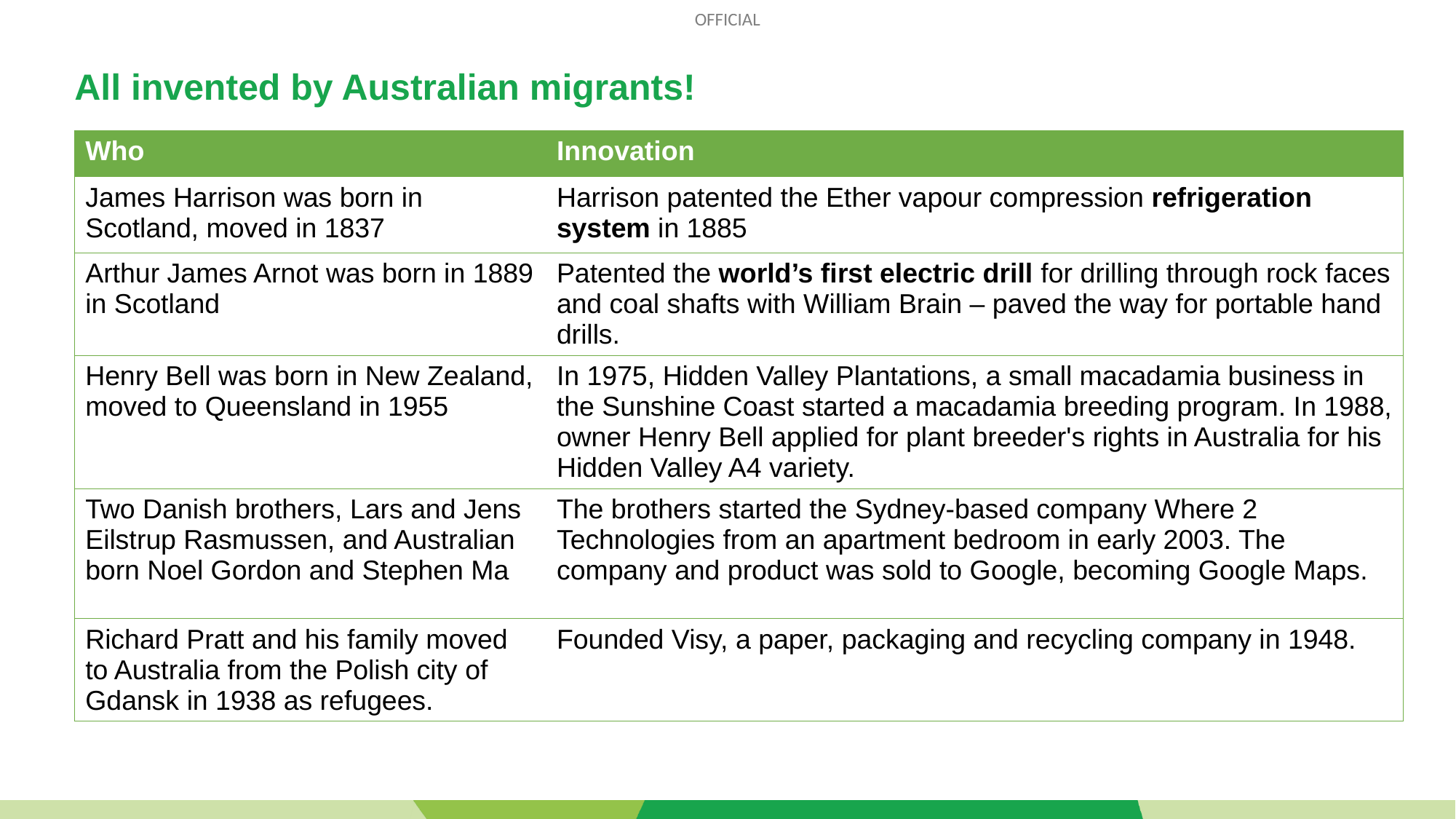

# All invented by Australian migrants!
| Who | Innovation |
| --- | --- |
| James Harrison was born in Scotland, moved in 1837 | Harrison patented the Ether vapour compression refrigeration system in 1885 |
| Arthur James Arnot was born in 1889 in Scotland | Patented the world’s first electric drill for drilling through rock faces and coal shafts with William Brain – paved the way for portable hand drills. |
| Henry Bell was born in New Zealand, moved to Queensland in 1955 | In 1975, Hidden Valley Plantations, a small macadamia business in the Sunshine Coast started a macadamia breeding program. In 1988, owner Henry Bell applied for plant breeder's rights in Australia for his Hidden Valley A4 variety. |
| Two Danish brothers, Lars and Jens Eilstrup Rasmussen, and Australian born Noel Gordon and Stephen Ma | The brothers started the Sydney-based company Where 2 Technologies from an apartment bedroom in early 2003. The company and product was sold to Google, becoming Google Maps. |
| Richard Pratt and his family moved to Australia from the Polish city of Gdansk in 1938 as refugees. | Founded Visy, a paper, packaging and recycling company in 1948. |